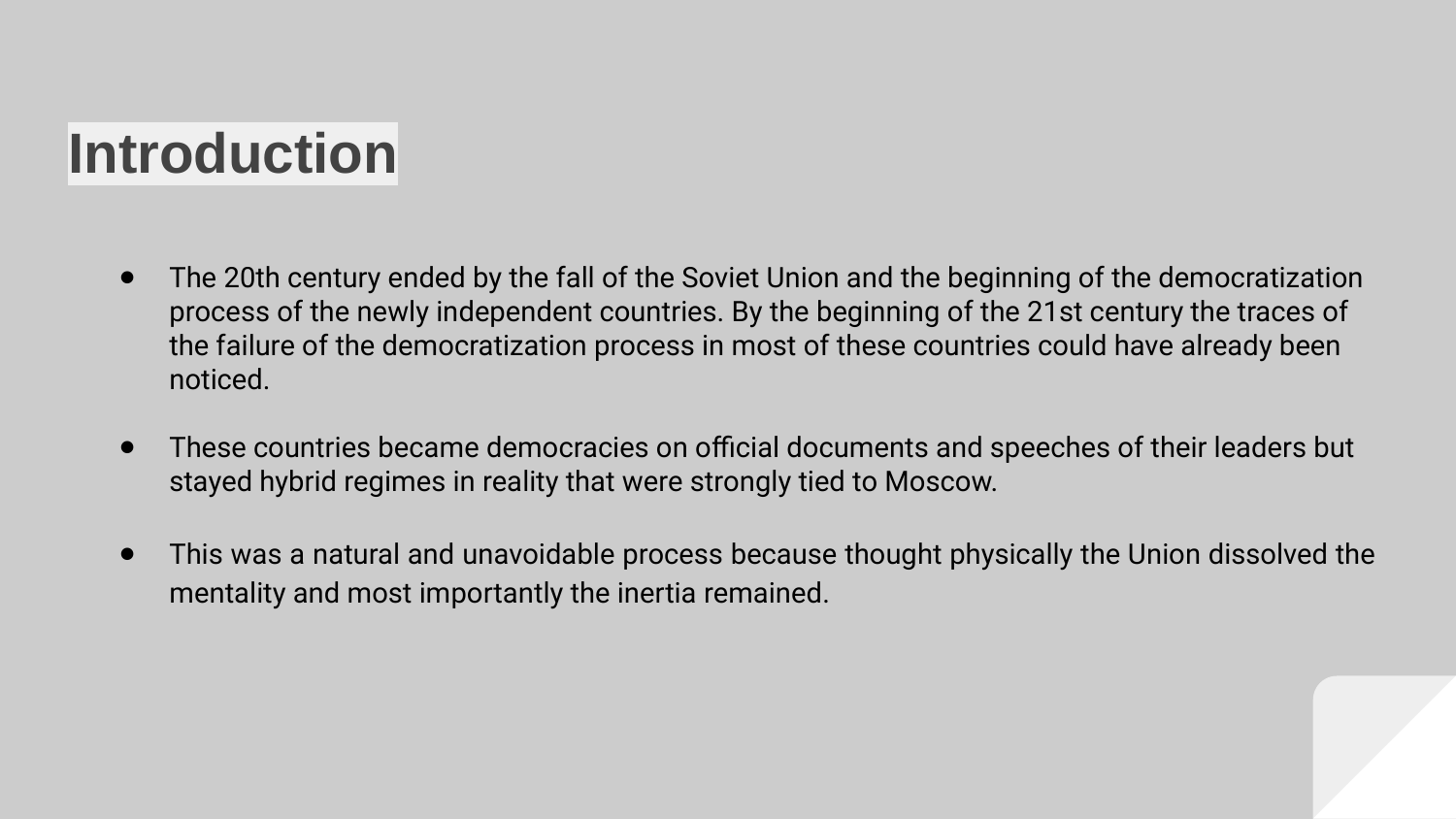

# Introduction
The 20th century ended by the fall of the Soviet Union and the beginning of the democratization process of the newly independent countries. By the beginning of the 21st century the traces of the failure of the democratization process in most of these countries could have already been noticed.

These countries became democracies on official documents and speeches of their leaders but stayed hybrid regimes in reality that were strongly tied to Moscow.

This was a natural and unavoidable process because thought physically the Union dissolved the mentality and most importantly the inertia remained.